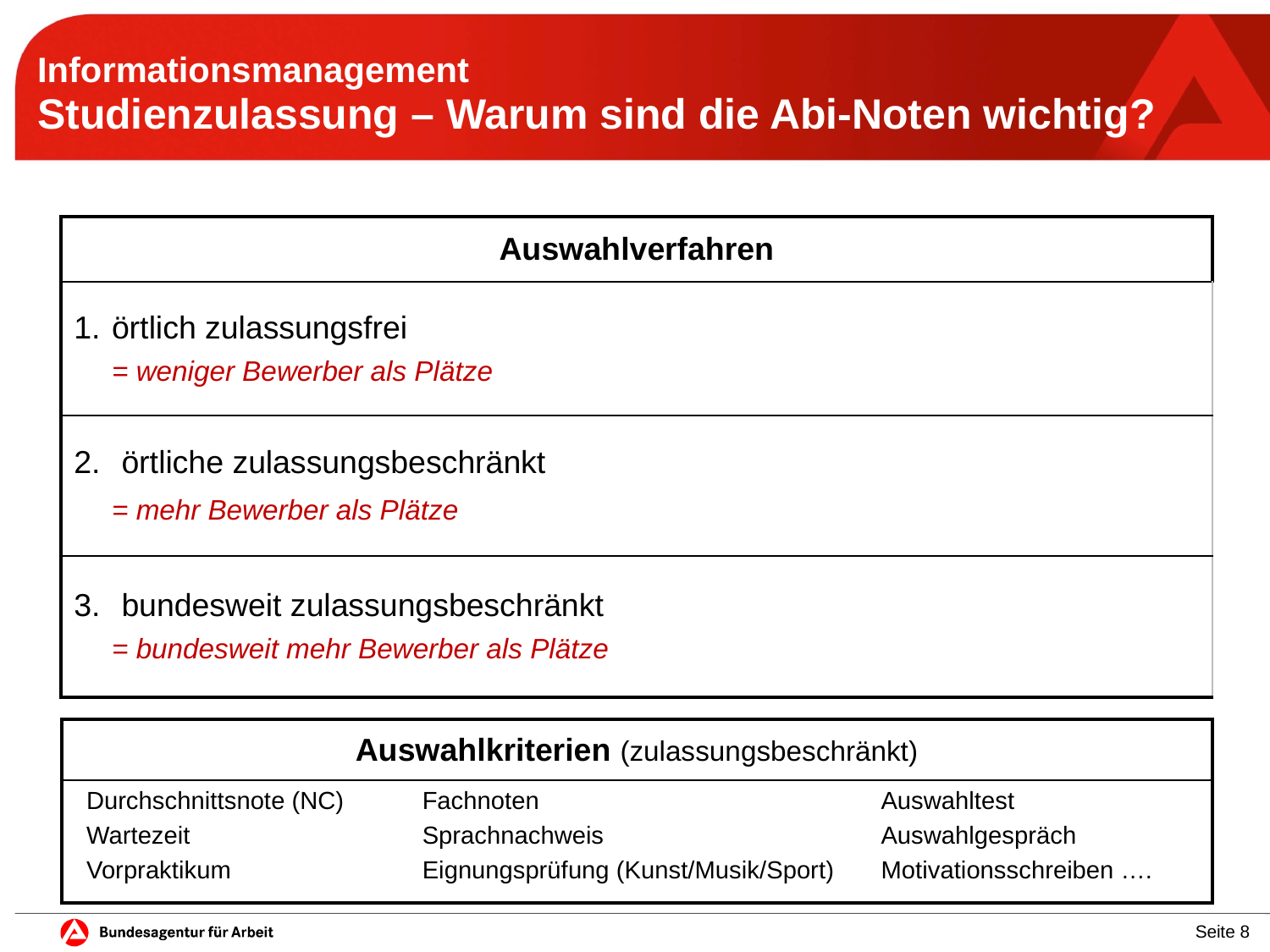

Informationsmanagement
Studienzulassung – Warum sind die Abi-Noten wichtig?
| Auswahlverfahren |
| --- |
| örtlich zulassungsfrei = weniger Bewerber als Plätze |
| örtliche zulassungsbeschränkt = mehr Bewerber als Plätze |
| bundesweit zulassungsbeschränkt = bundesweit mehr Bewerber als Plätze |
| Auswahlkriterien (zulassungsbeschränkt) |  |  |  |
| --- | --- | --- | --- |
| Durchschnittsnote (NC) Wartezeit Vorpraktikum | Fachnoten Sprachnachweis Eignungsprüfung (Kunst/Musik/Sport) |  | Auswahltest Auswahlgespräch Motivationsschreiben …. |